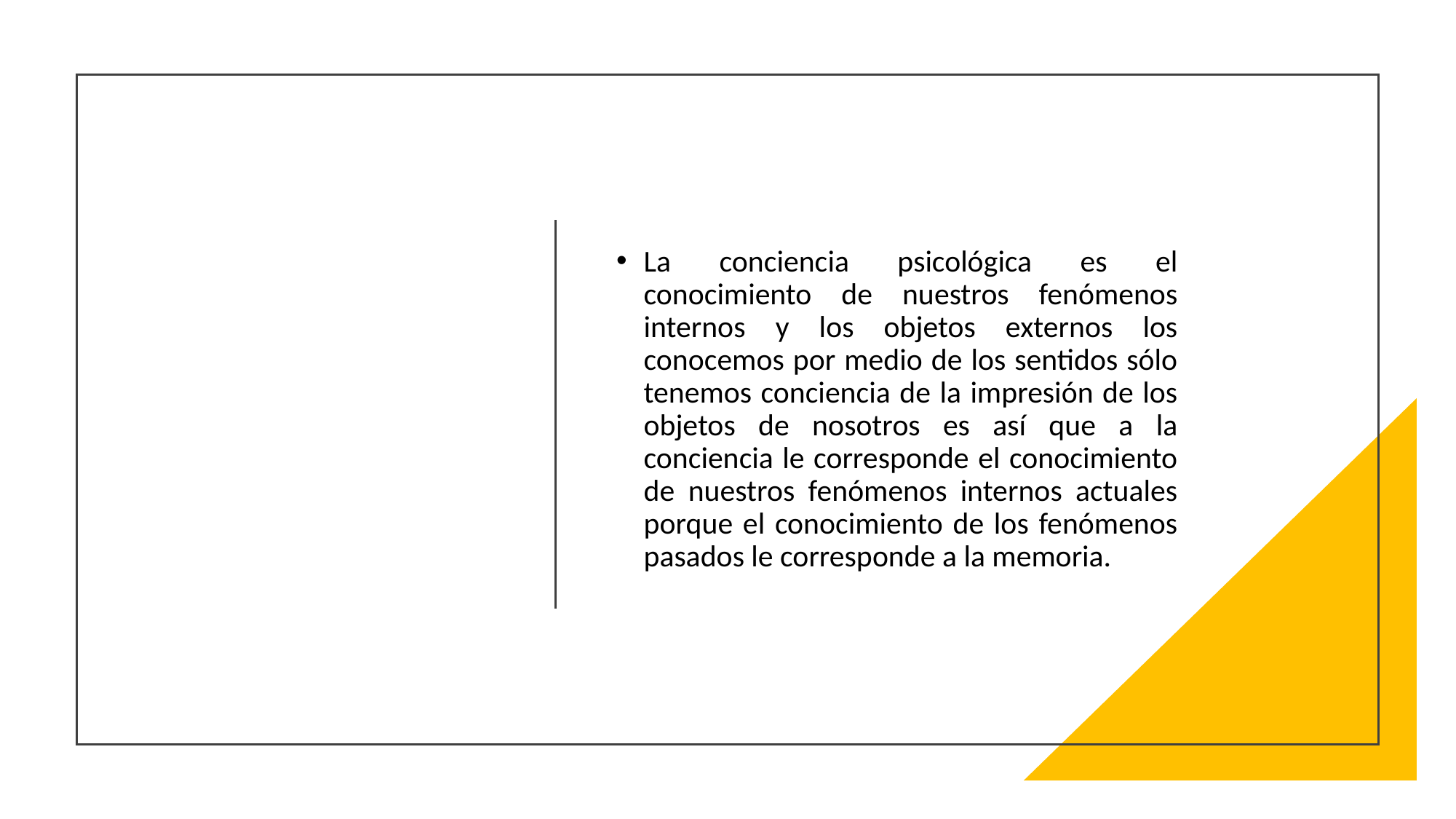

La conciencia psicológica es el conocimiento de nuestros fenómenos internos y los objetos externos los conocemos por medio de los sentidos sólo tenemos conciencia de la impresión de los objetos de nosotros es así que a la conciencia le corresponde el conocimiento de nuestros fenómenos internos actuales porque el conocimiento de los fenómenos pasados le corresponde a la memoria.